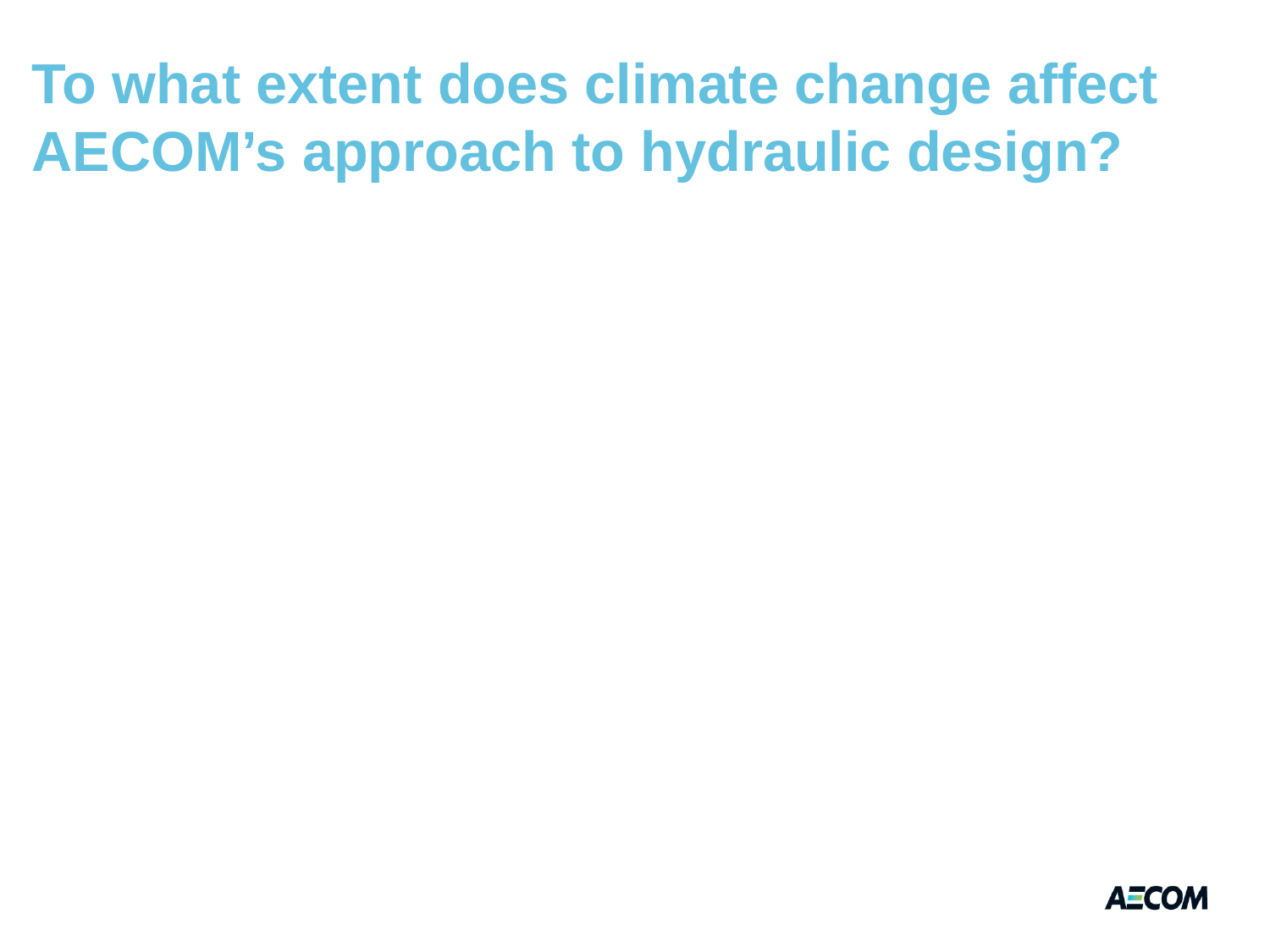

# To what extent does climate change affect AECOM’s approach to hydraulic design?